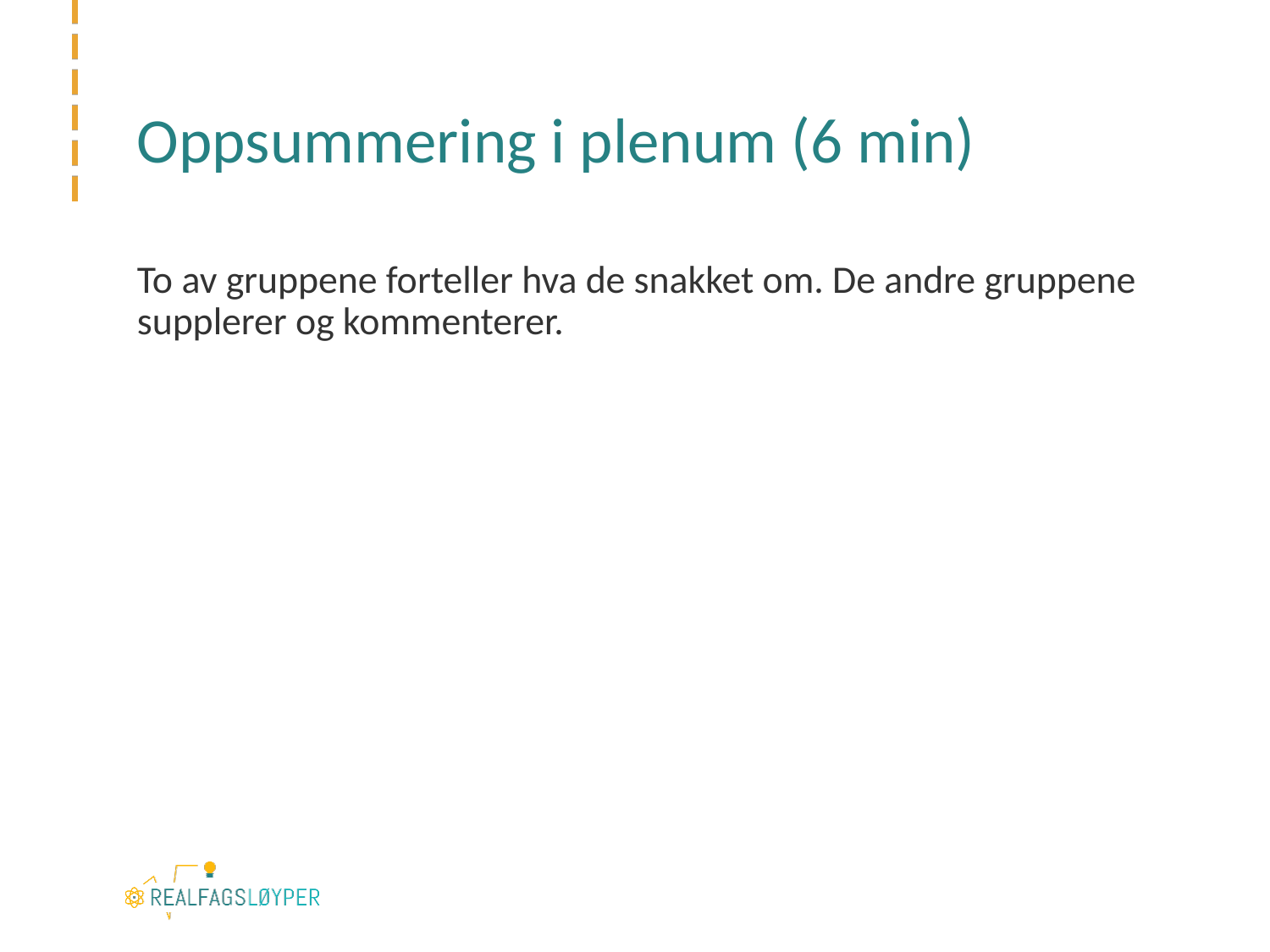

# Oppsummering i plenum (6 min)
To av gruppene forteller hva de snakket om. De andre gruppene supplerer og kommenterer.